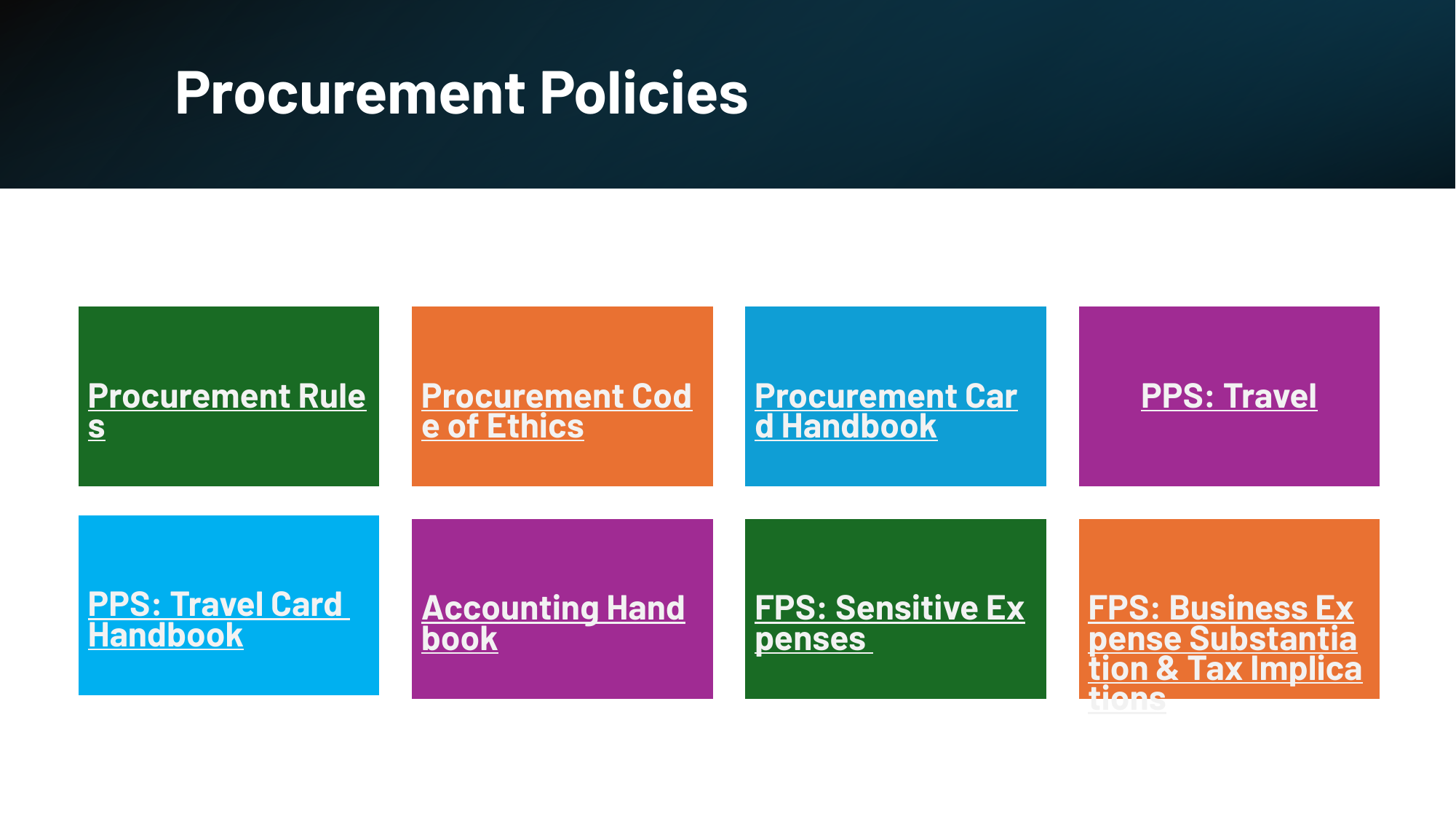

# Procurement Policies
Procurement Rules
Procurement Code of Ethics
Procurement Card Handbook
PPS: Travel
PPS: Travel Card Handbook
Accounting Handbook
FPS: Sensitive Expenses
FPS: Business Expense Substantiation & Tax Implications